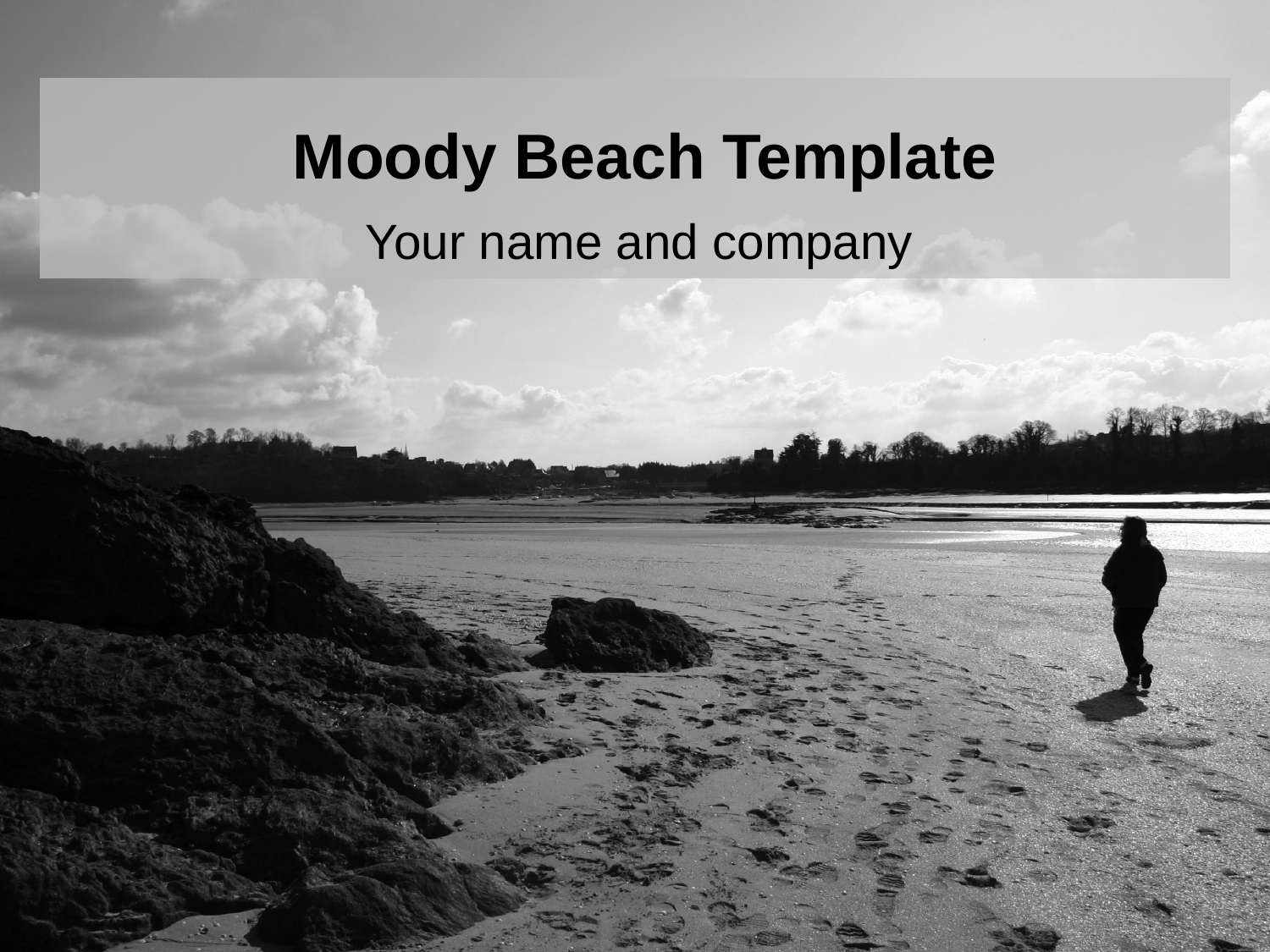

# Moody Beach Template
Your name and company